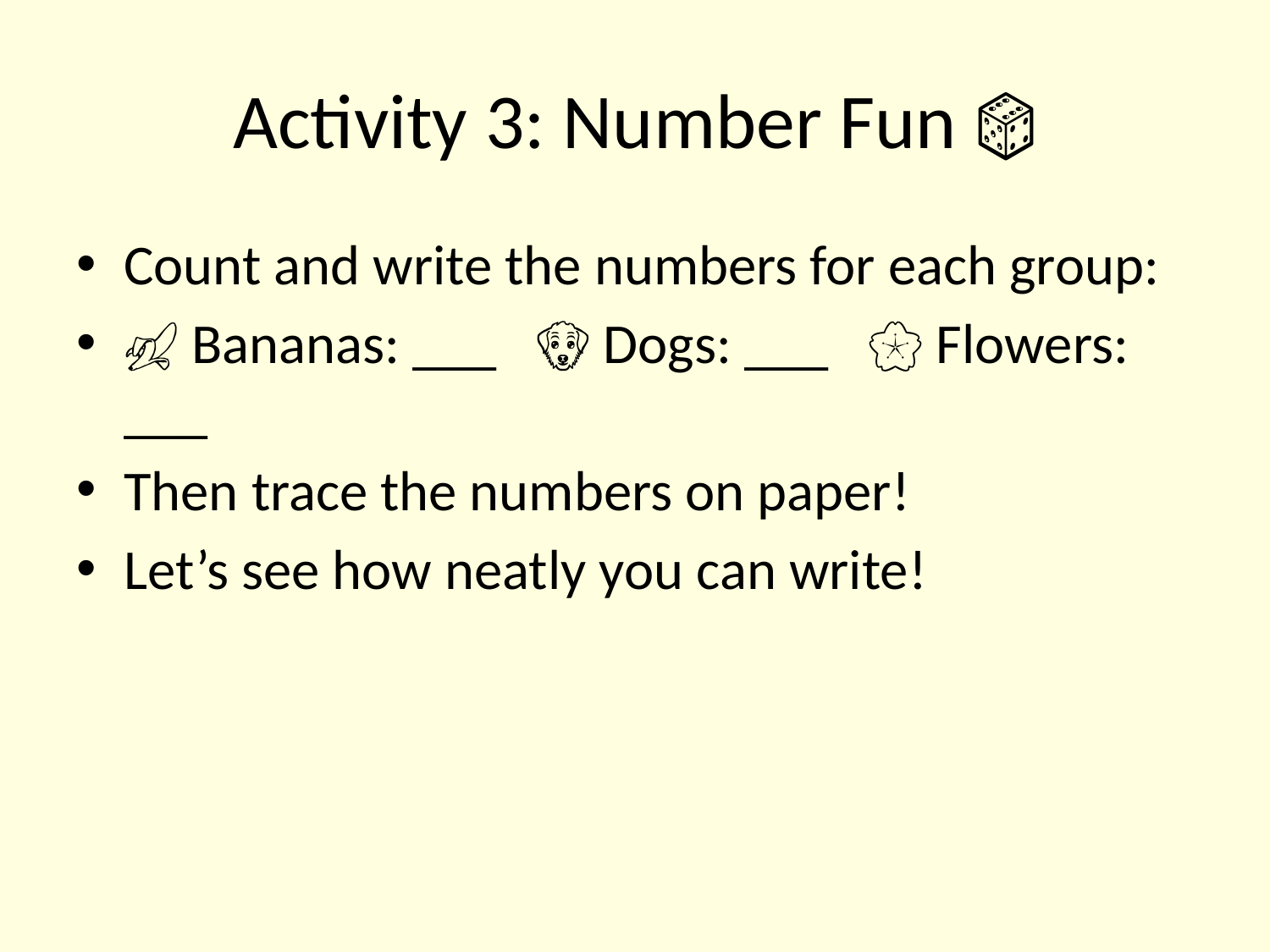

# Activity 3: Number Fun 🎲
Count and write the numbers for each group:
🍌 Bananas: ___   🐶 Dogs: ___   🌸 Flowers: ___
Then trace the numbers on paper!
Let’s see how neatly you can write!